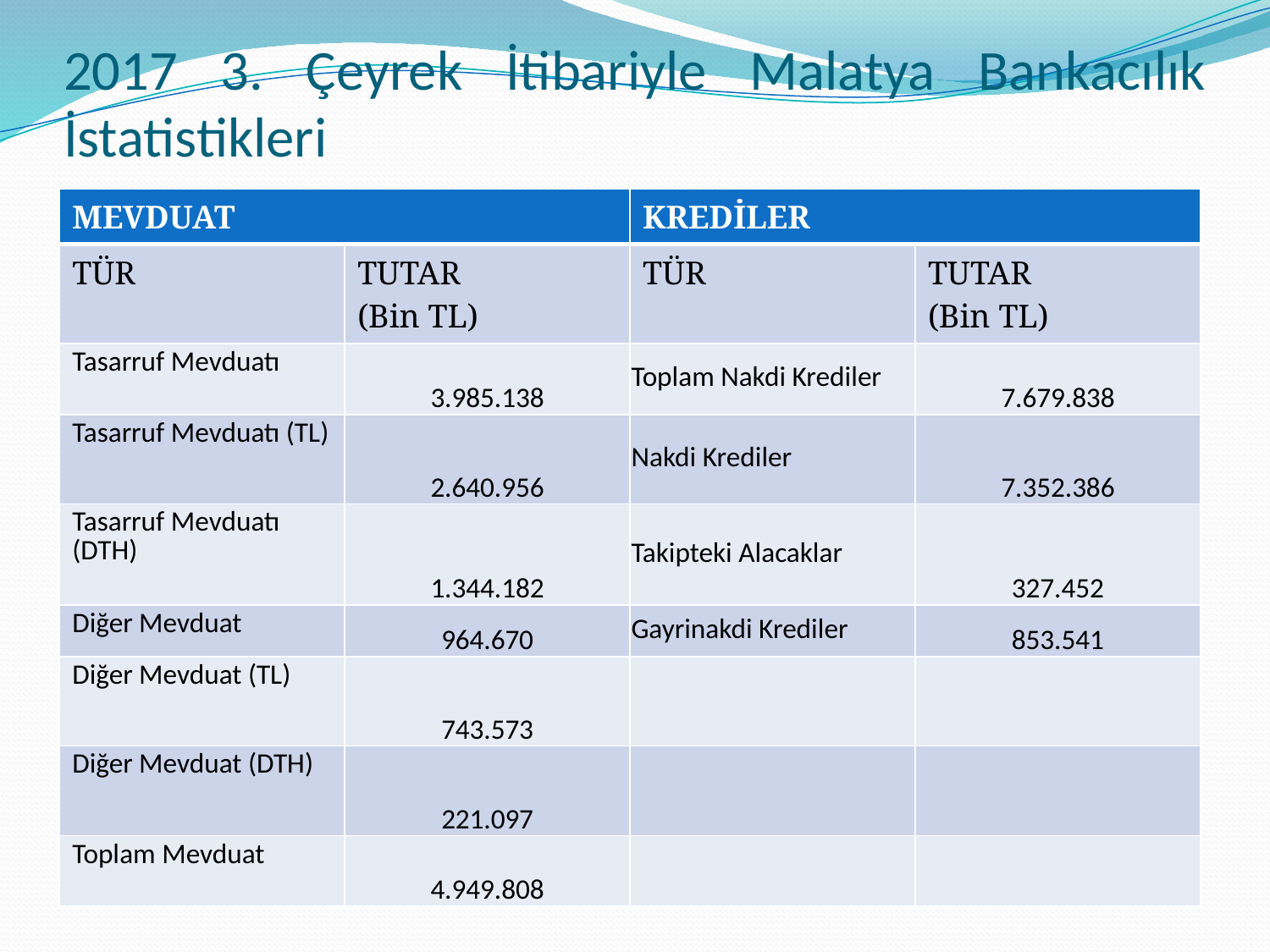

# 2017 3. Çeyrek İtibariyle Malatya Bankacılık İstatistikleri
| MEVDUAT |  | KREDİLER |  |
| --- | --- | --- | --- |
| TÜR | TUTAR (Bin TL) | TÜR | TUTAR (Bin TL) |
| Tasarruf Mevduatı | 3.985.138 | Toplam Nakdi Krediler | 7.679.838 |
| Tasarruf Mevduatı (TL) | 2.640.956 | Nakdi Krediler | 7.352.386 |
| Tasarruf Mevduatı (DTH) | 1.344.182 | Takipteki Alacaklar | 327.452 |
| Diğer Mevduat | 964.670 | Gayrinakdi Krediler | 853.541 |
| Diğer Mevduat (TL) | 743.573 |  |  |
| Diğer Mevduat (DTH) | 221.097 |  |  |
| Toplam Mevduat | 4.949.808 |  |  |